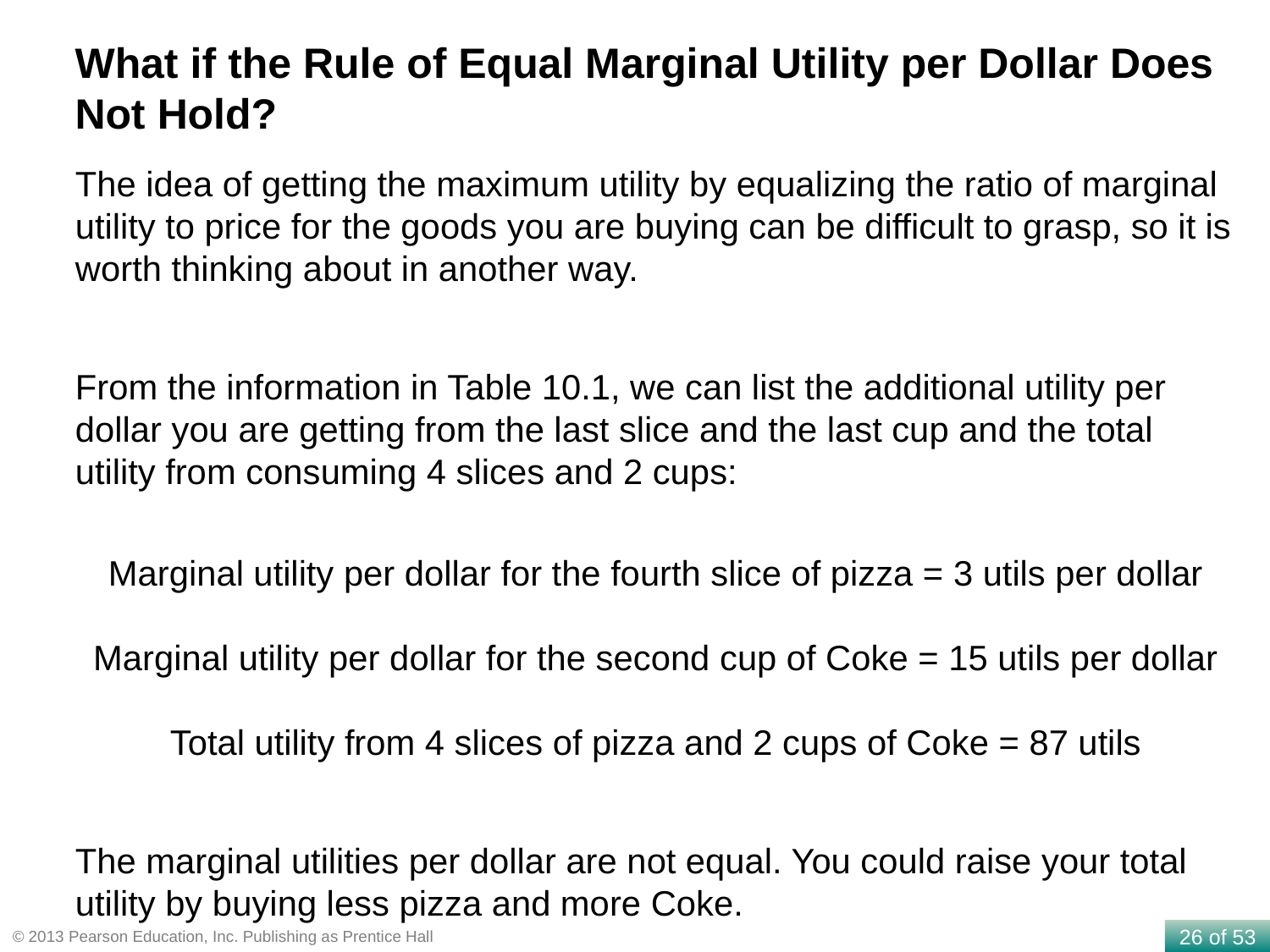

What if the Rule of Equal Marginal Utility per Dollar Does Not Hold?
The idea of getting the maximum utility by equalizing the ratio of marginal utility to price for the goods you are buying can be difficult to grasp, so it is worth thinking about in another way.

From the information in Table 10.1, we can list the additional utility per dollar you are getting from the last slice and the last cup and the total utility from consuming 4 slices and 2 cups:

Marginal utility per dollar for the fourth slice of pizza = 3 utils per dollar

Marginal utility per dollar for the second cup of Coke = 15 utils per dollar

Total utility from 4 slices of pizza and 2 cups of Coke = 87 utils

The marginal utilities per dollar are not equal. You could raise your total utility by buying less pizza and more Coke.